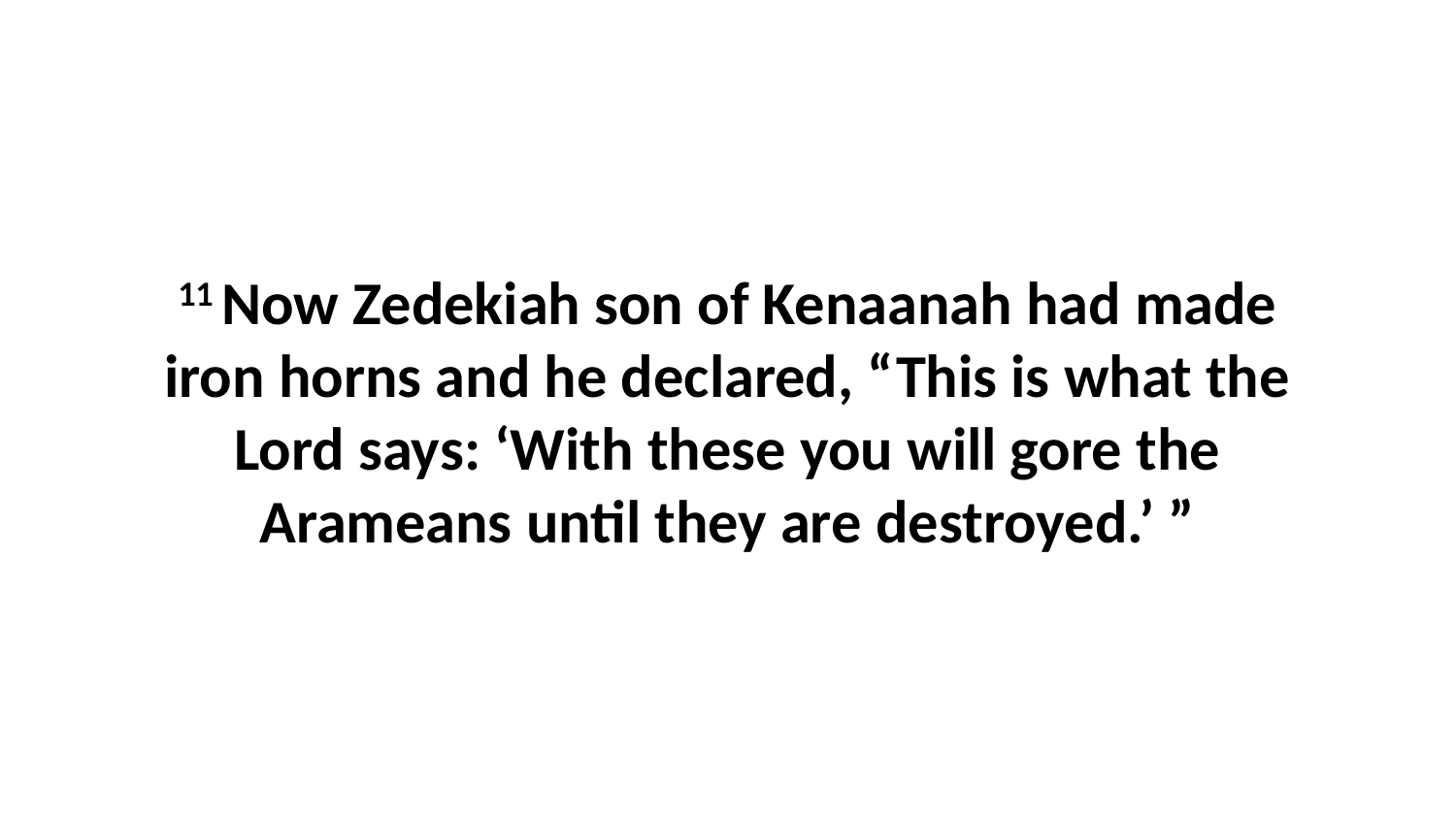

11 Now Zedekiah son of Kenaanah had made iron horns and he declared, “This is what the Lord says: ‘With these you will gore the Arameans until they are destroyed.’ ”